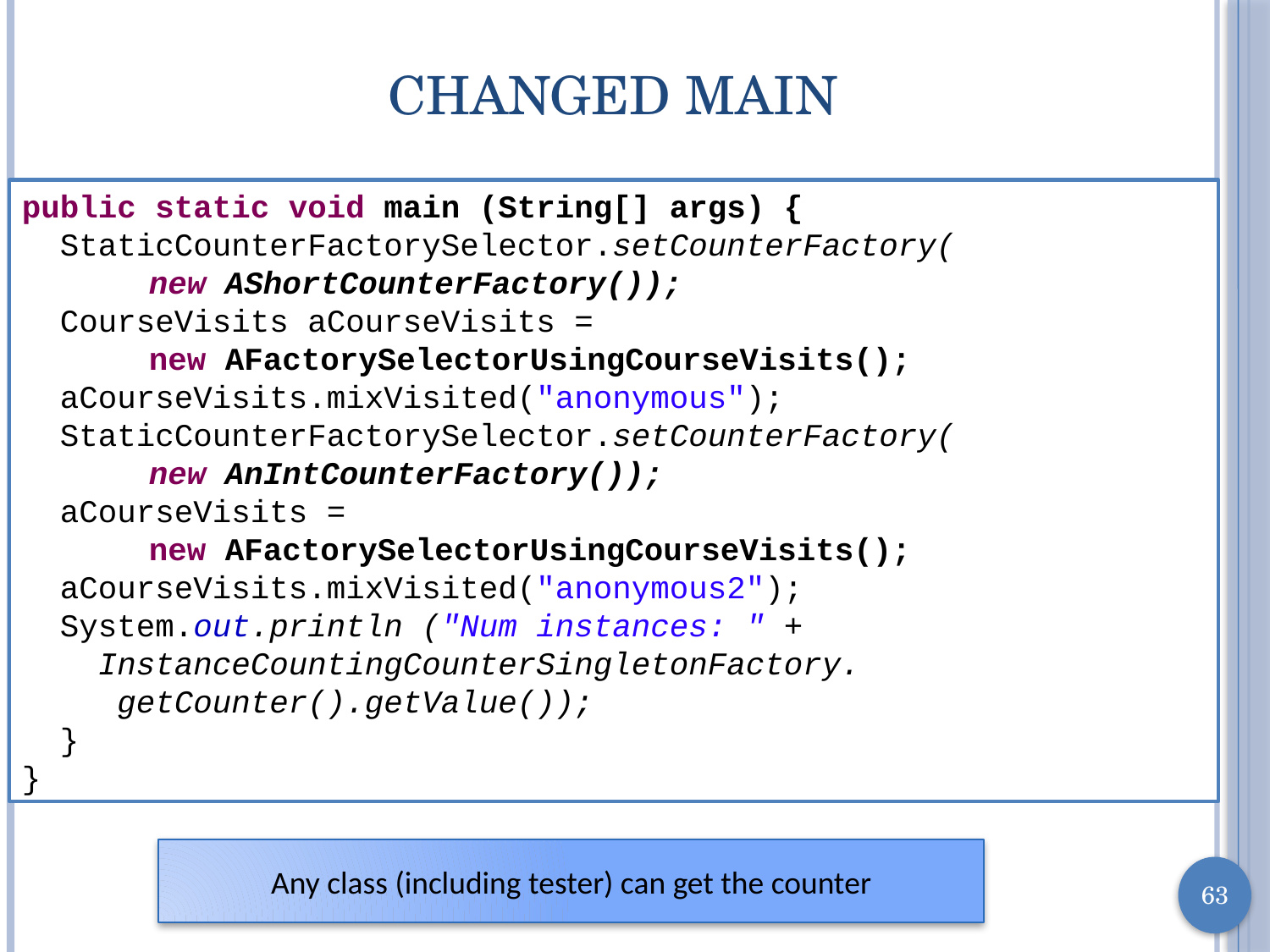

# Changed Main
public static void main (String[] args) {
  StaticCounterFactorySelector.setCounterFactory(
	new AShortCounterFactory());
  CourseVisits aCourseVisits =
	new AFactorySelectorUsingCourseVisits();
  aCourseVisits.mixVisited("anonymous");
  StaticCounterFactorySelector.setCounterFactory(
	new AnIntCounterFactory());
  aCourseVisits =
	new AFactorySelectorUsingCourseVisits();
  aCourseVisits.mixVisited("anonymous2");
  System.out.println ("Num instances: " +
    InstanceCountingCounterSingletonFactory.
     getCounter().getValue());
  }
}
Any class (including tester) can get the counter